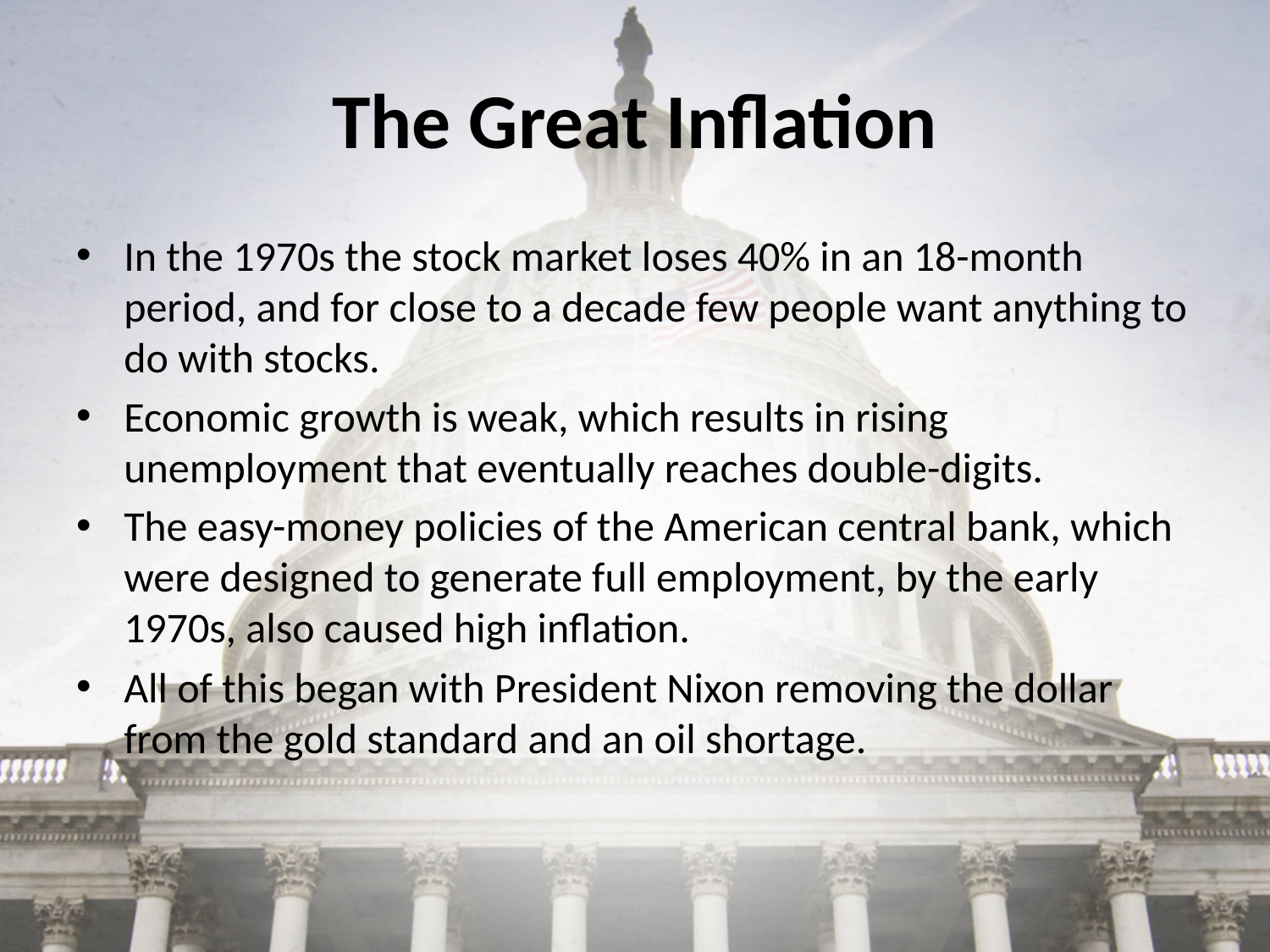

# The Great Inflation
In the 1970s the stock market loses 40% in an 18-month period, and for close to a decade few people want anything to do with stocks.
Economic growth is weak, which results in rising unemployment that eventually reaches double-digits.
The easy-money policies of the American central bank, which were designed to generate full employment, by the early 1970s, also caused high inflation.
All of this began with President Nixon removing the dollar from the gold standard and an oil shortage.